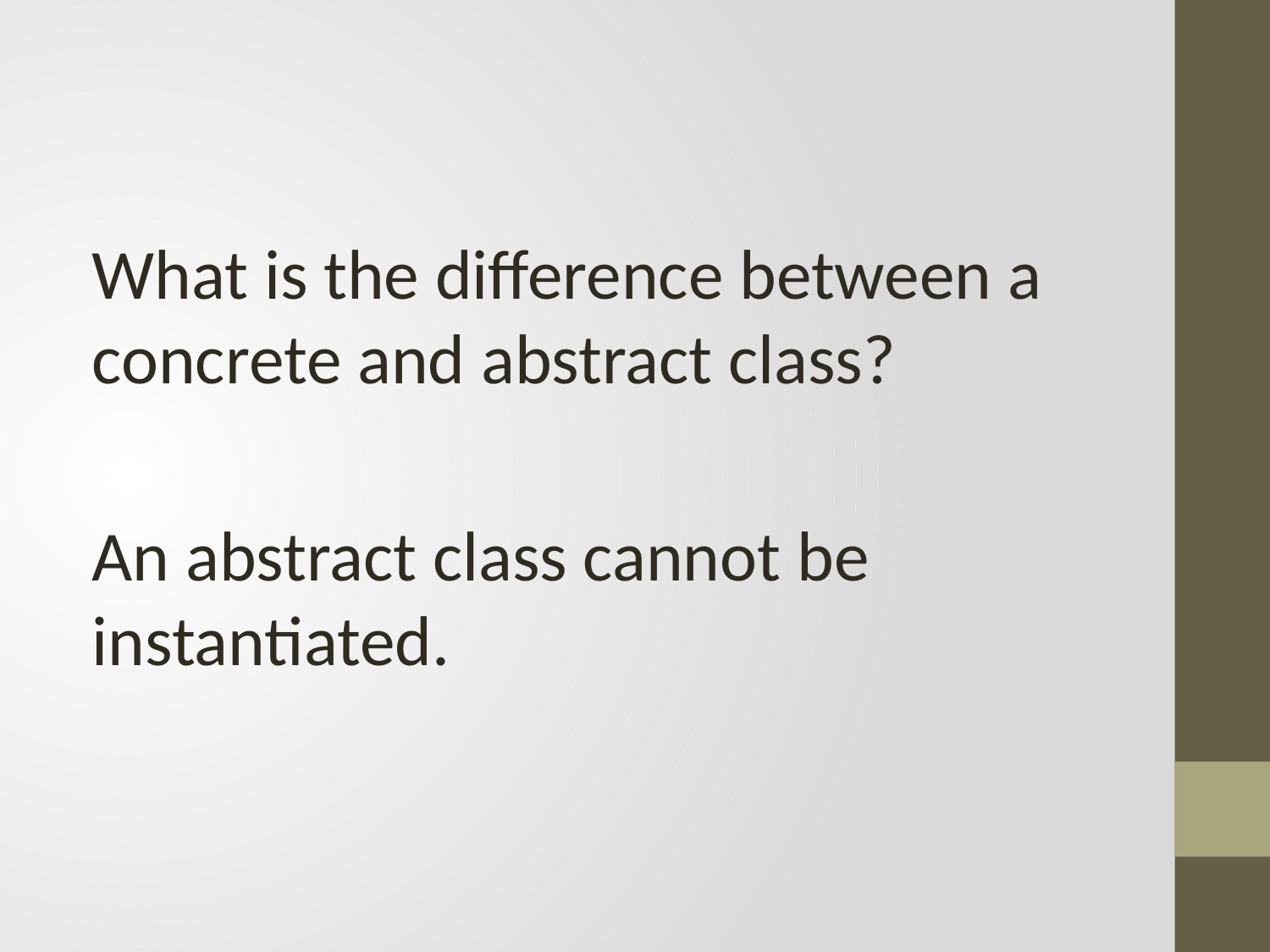

#
What is the difference between a concrete and abstract class?

An abstract class cannot be instantiated.